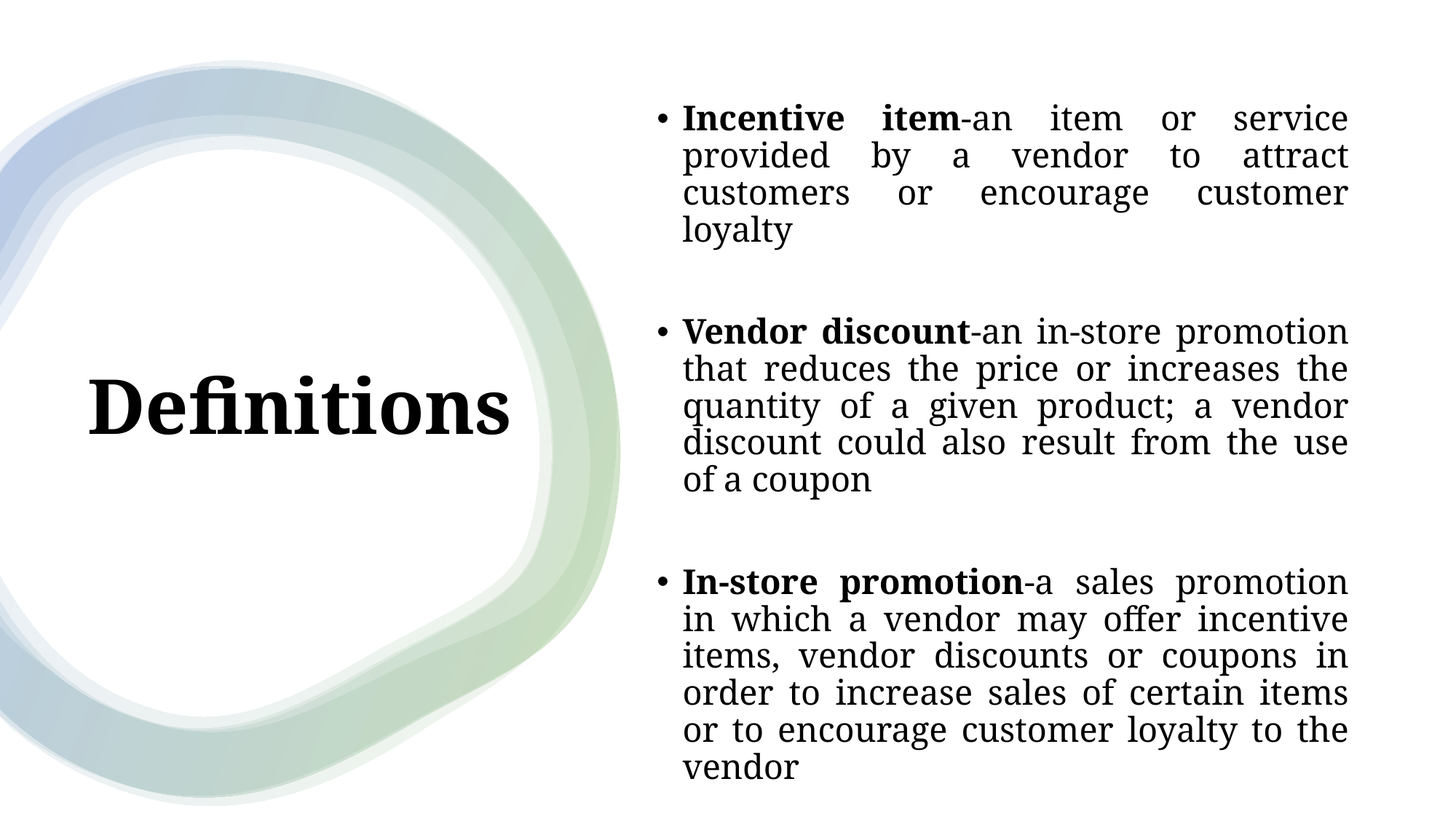

Incentive item-an item or service provided by a vendor to attract customers or encourage customer loyalty

Vendor discount-an in-store promotion that reduces the price or increases the quantity of a given product; a vendor discount could also result from the use of a coupon

In-store promotion-a sales promotion in which a vendor may offer incentive items, vendor discounts or coupons in order to increase sales of certain items or to encourage customer loyalty to the vendor

# Definitions